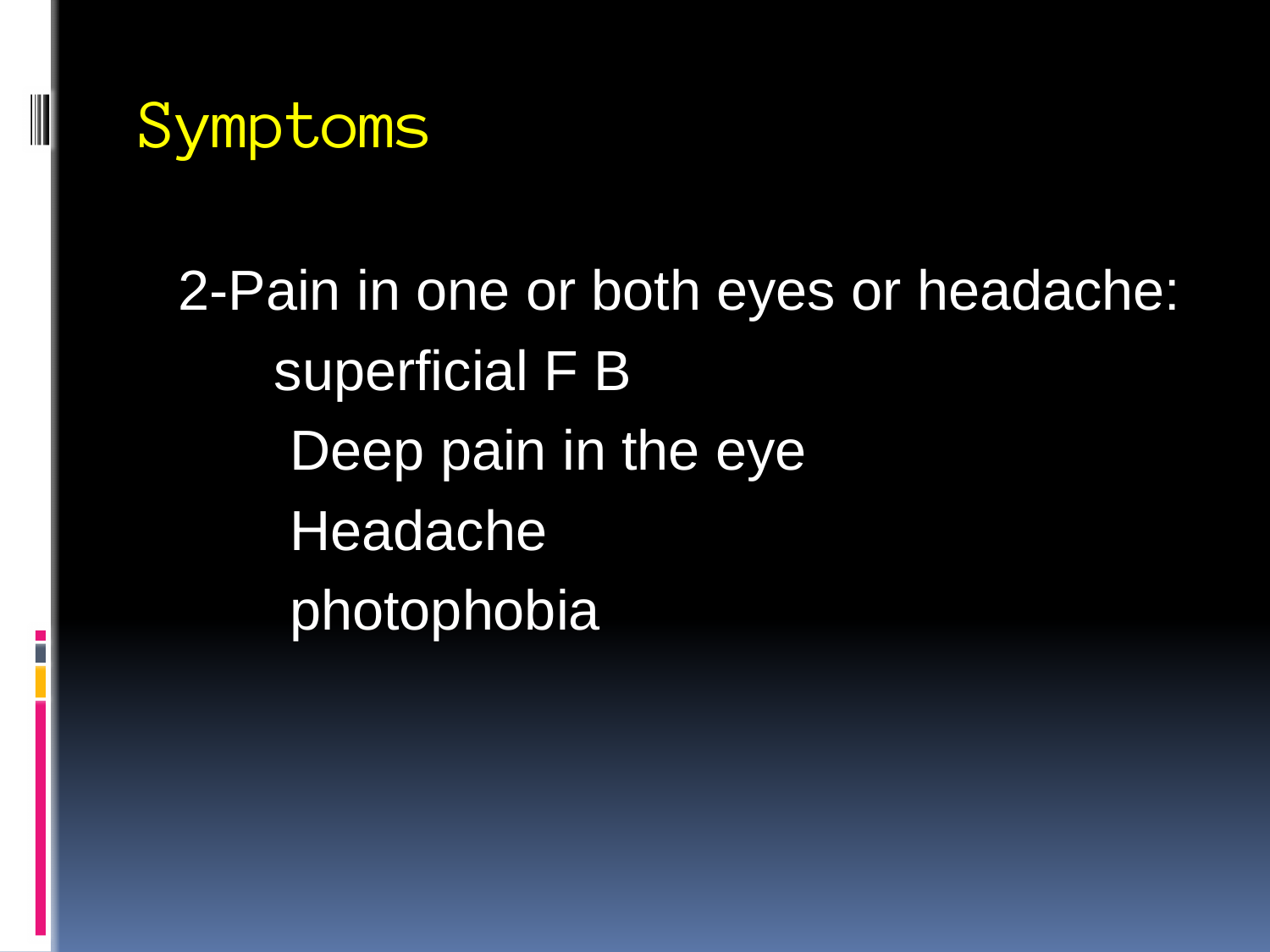

# Symptoms
  2-Pain in one or both eyes or headache:
        superficial F B
         Deep pain in the eye
         Headache
         photophobia